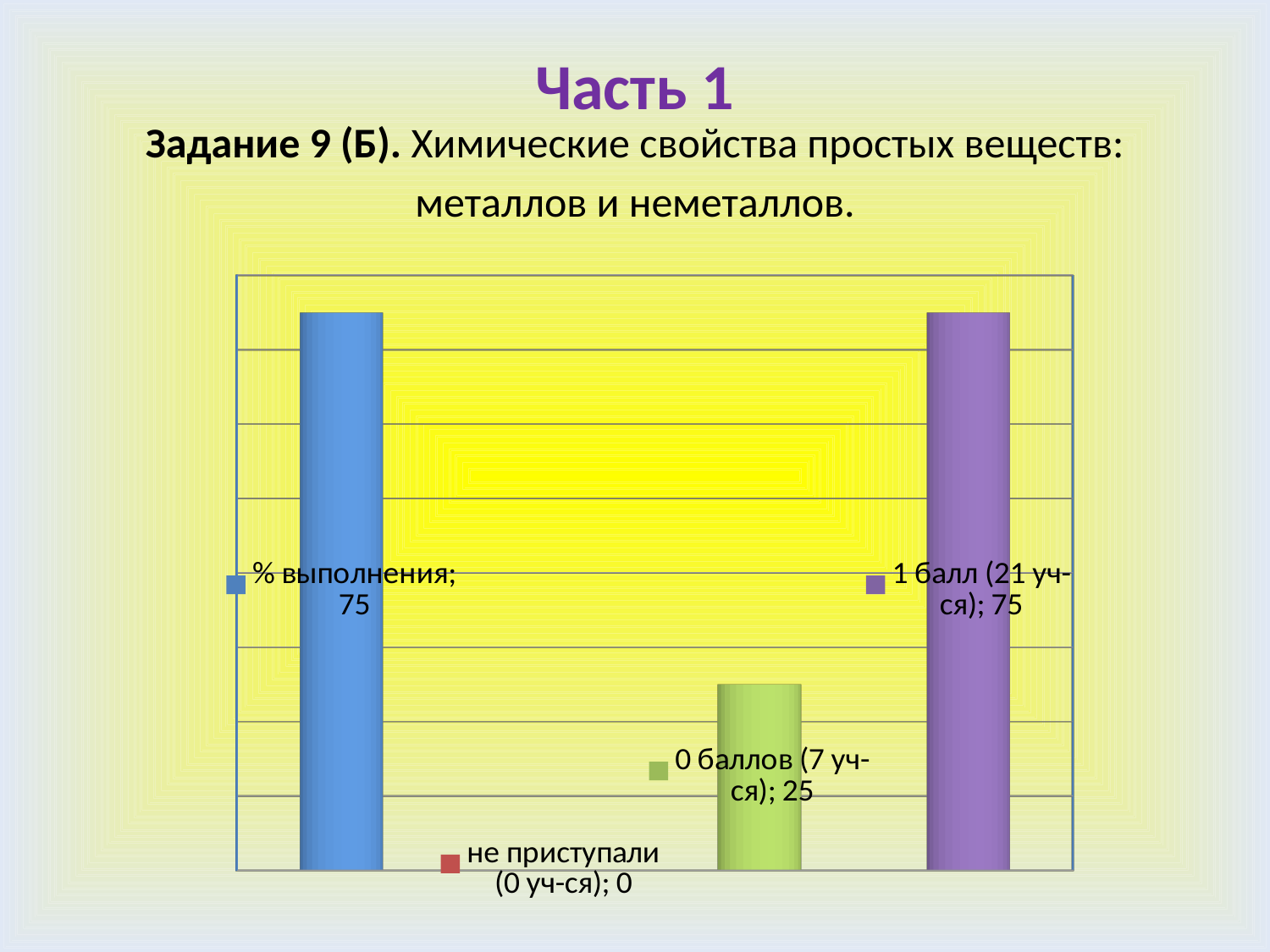

# Часть 1
Задание 9 (Б). Химические свойства простых веществ:
металлов и неметаллов.

[unsupported chart]